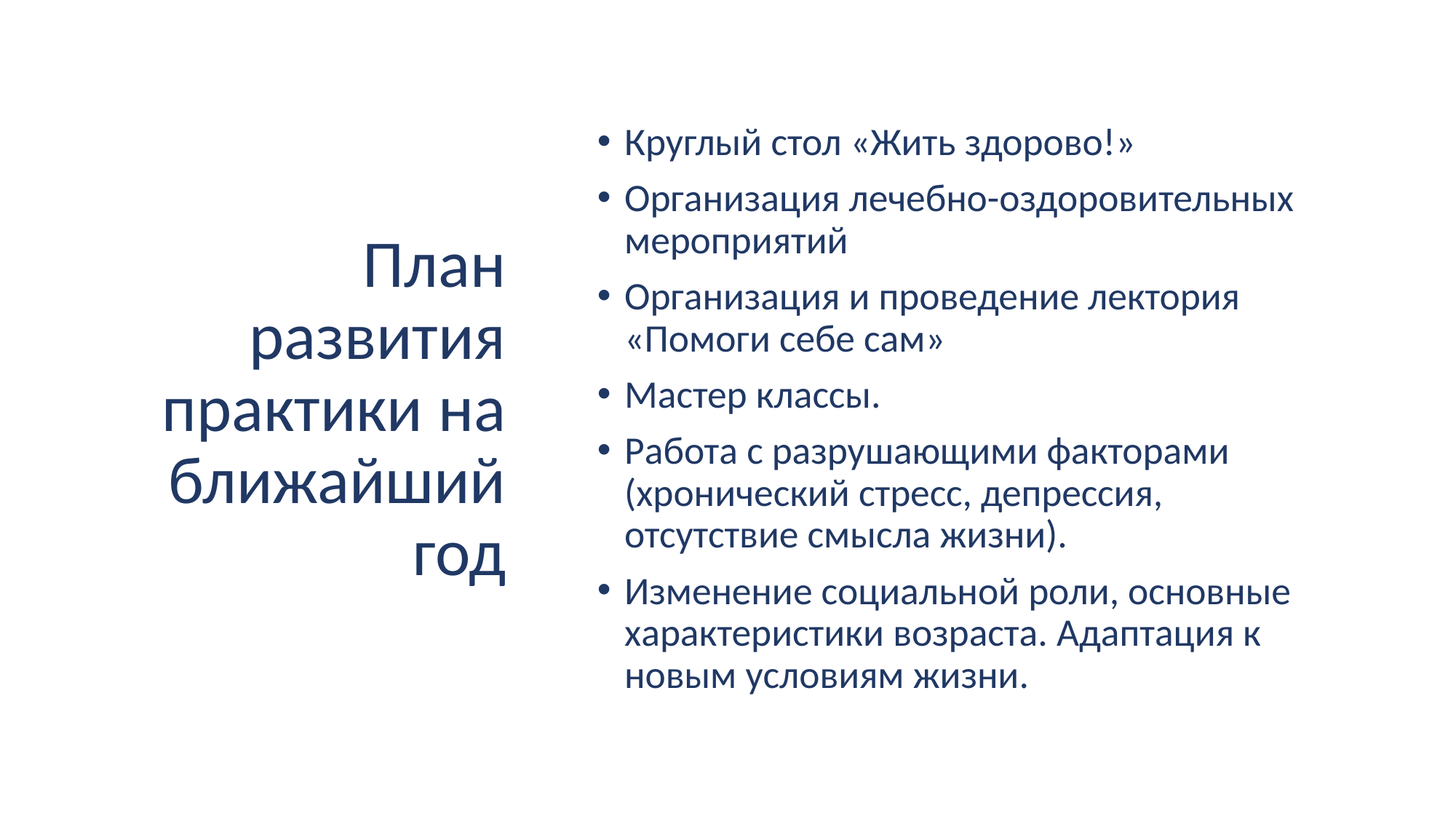

# План развития практики на ближайший год
Круглый стол «Жить здорово!»
Организация лечебно-оздоровительных мероприятий
Организация и проведение лектория «Помоги себе сам»
Мастер классы.
Работа с разрушающими факторами (хронический стресс, депрессия, отсутствие смысла жизни).
Изменение социальной роли, основные характеристики возраста. Адаптация к новым условиям жизни.